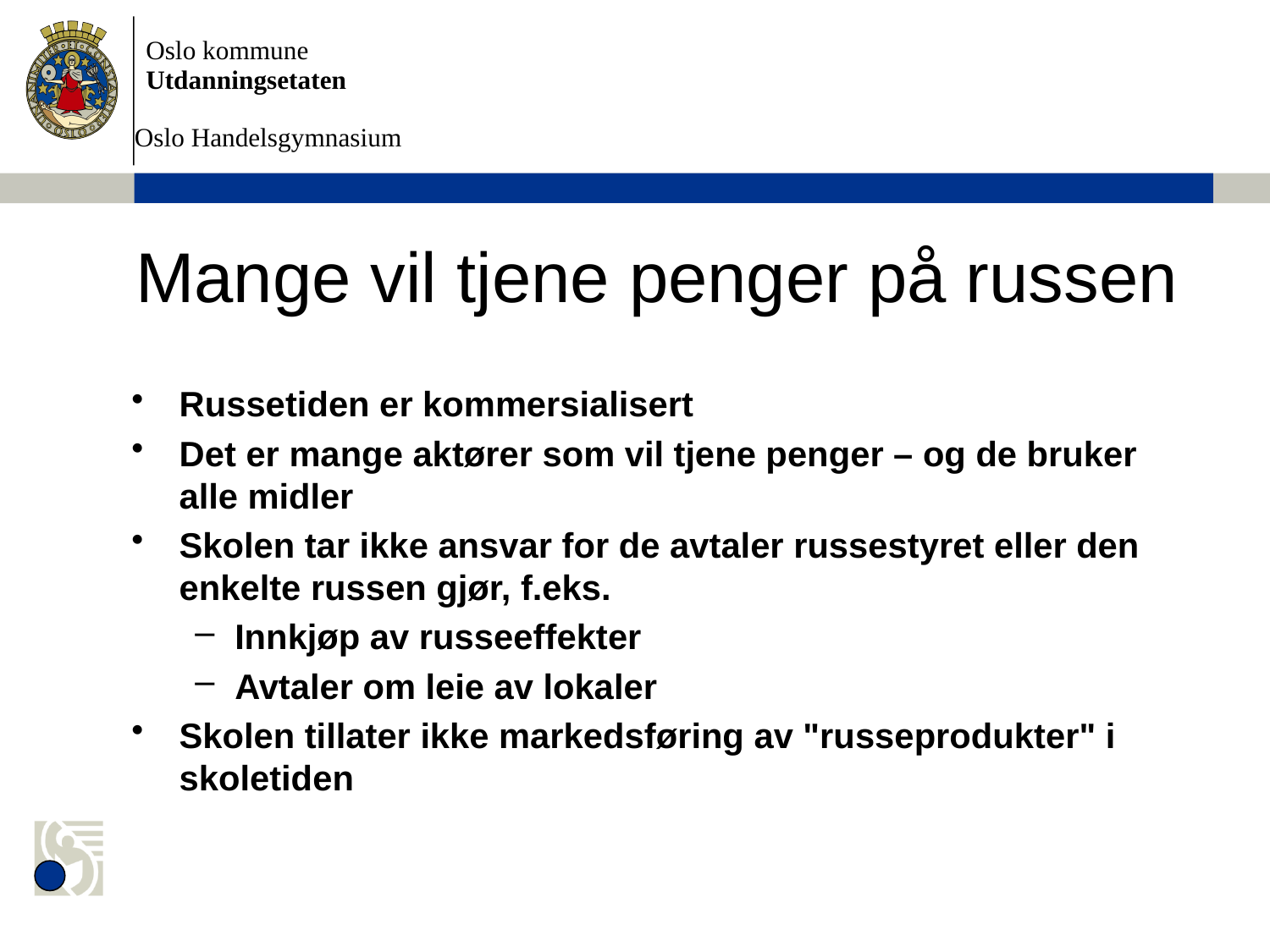

# Mange vil tjene penger på russen

Russetiden er kommersialisert
Det er mange aktører som vil tjene penger – og de bruker alle midler
Skolen tar ikke ansvar for de avtaler russestyret eller den enkelte russen gjør, f.eks.
Innkjøp av russeeffekter
Avtaler om leie av lokaler
Skolen tillater ikke markedsføring av "russeprodukter" i skoletiden